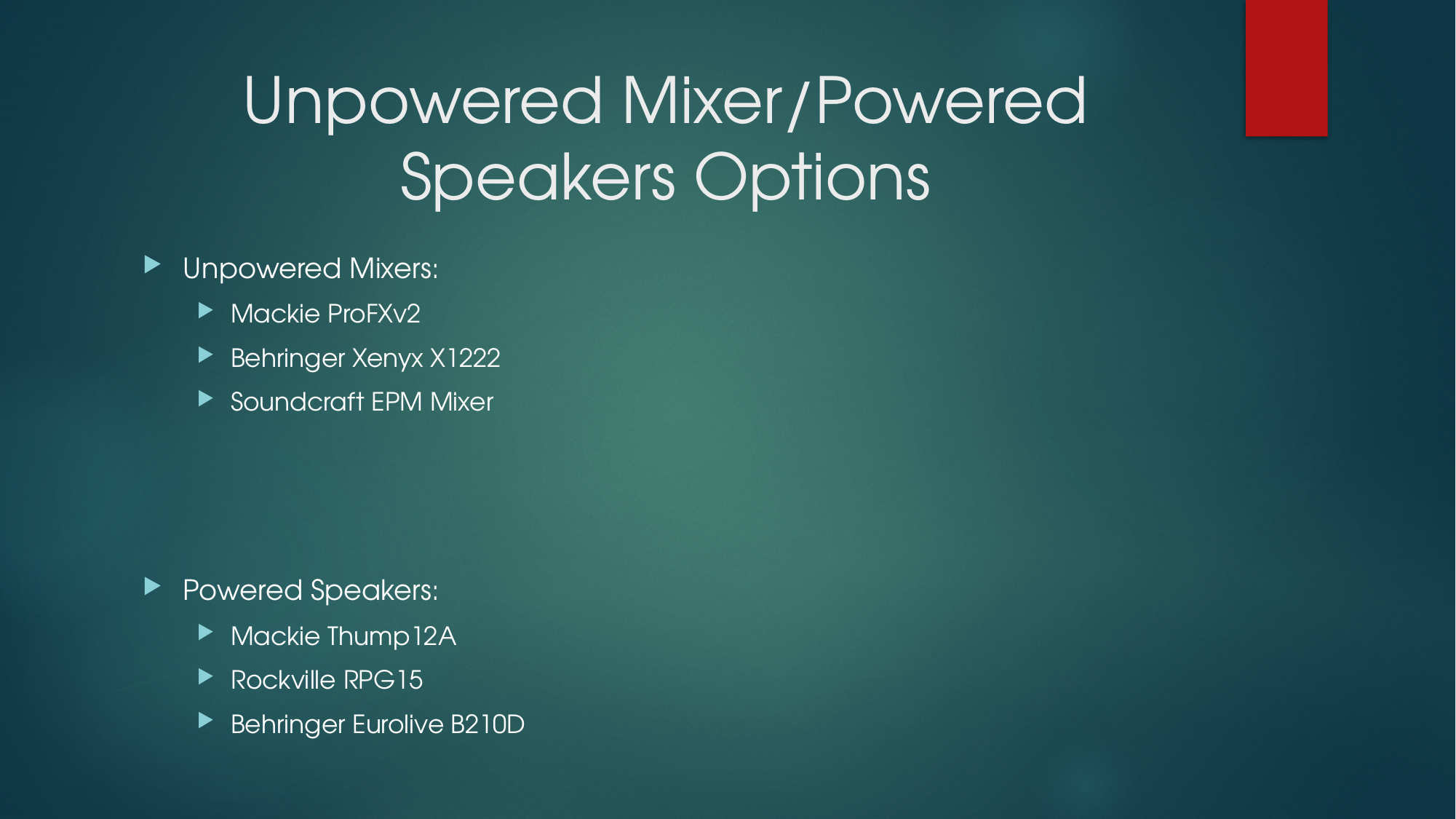

# Unpowered Mixer/Powered Speakers Options
Unpowered Mixers:
Mackie ProFXv2
Behringer Xenyx X1222
Soundcraft EPM Mixer

Powered Speakers:
Mackie Thump12A
Rockville RPG15
Behringer Eurolive B210D